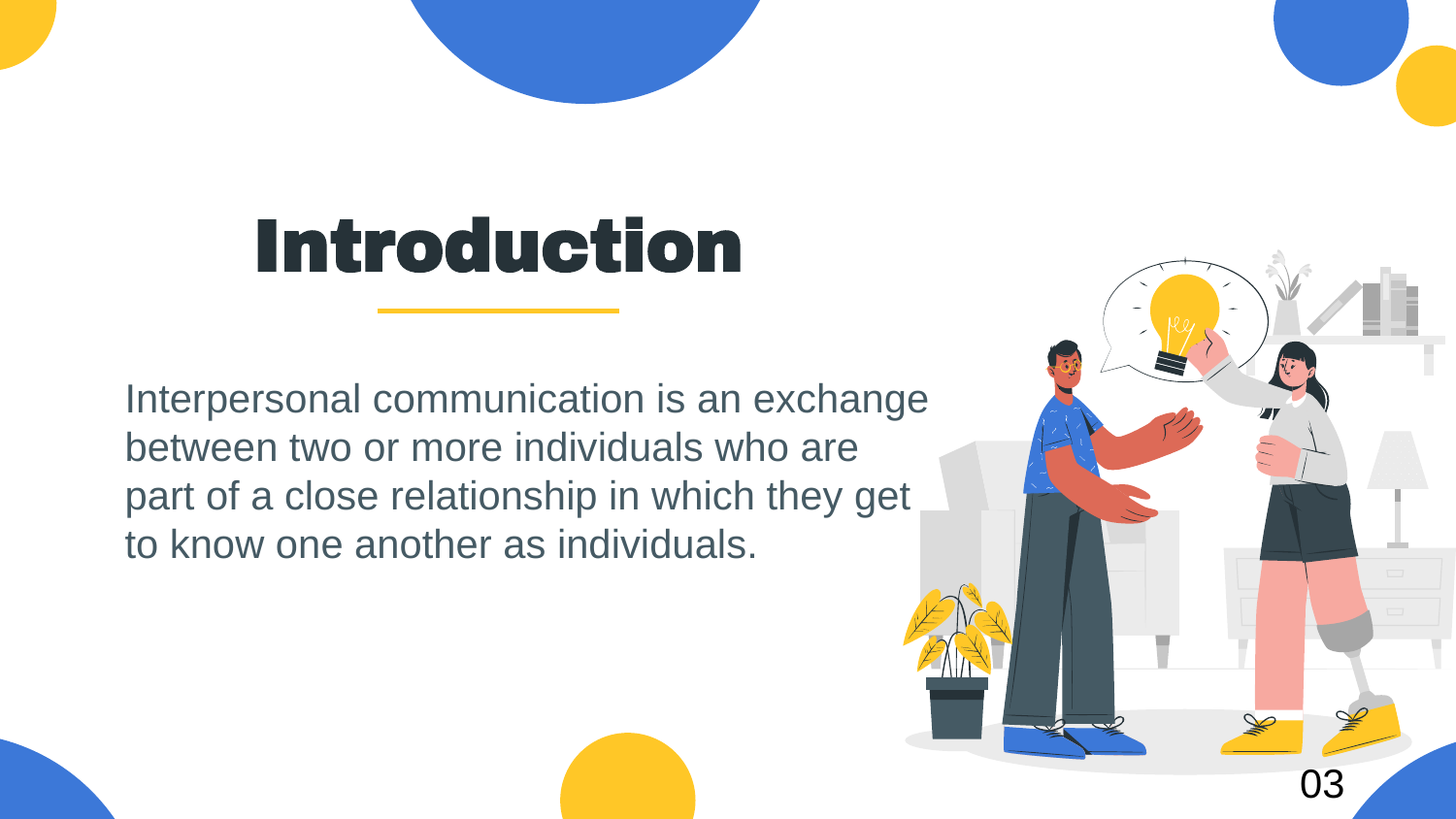

# Introduction

Interpersonal communication is an exchange between two or more individuals who are part of a close relationship in which they get to know one another as individuals.
03